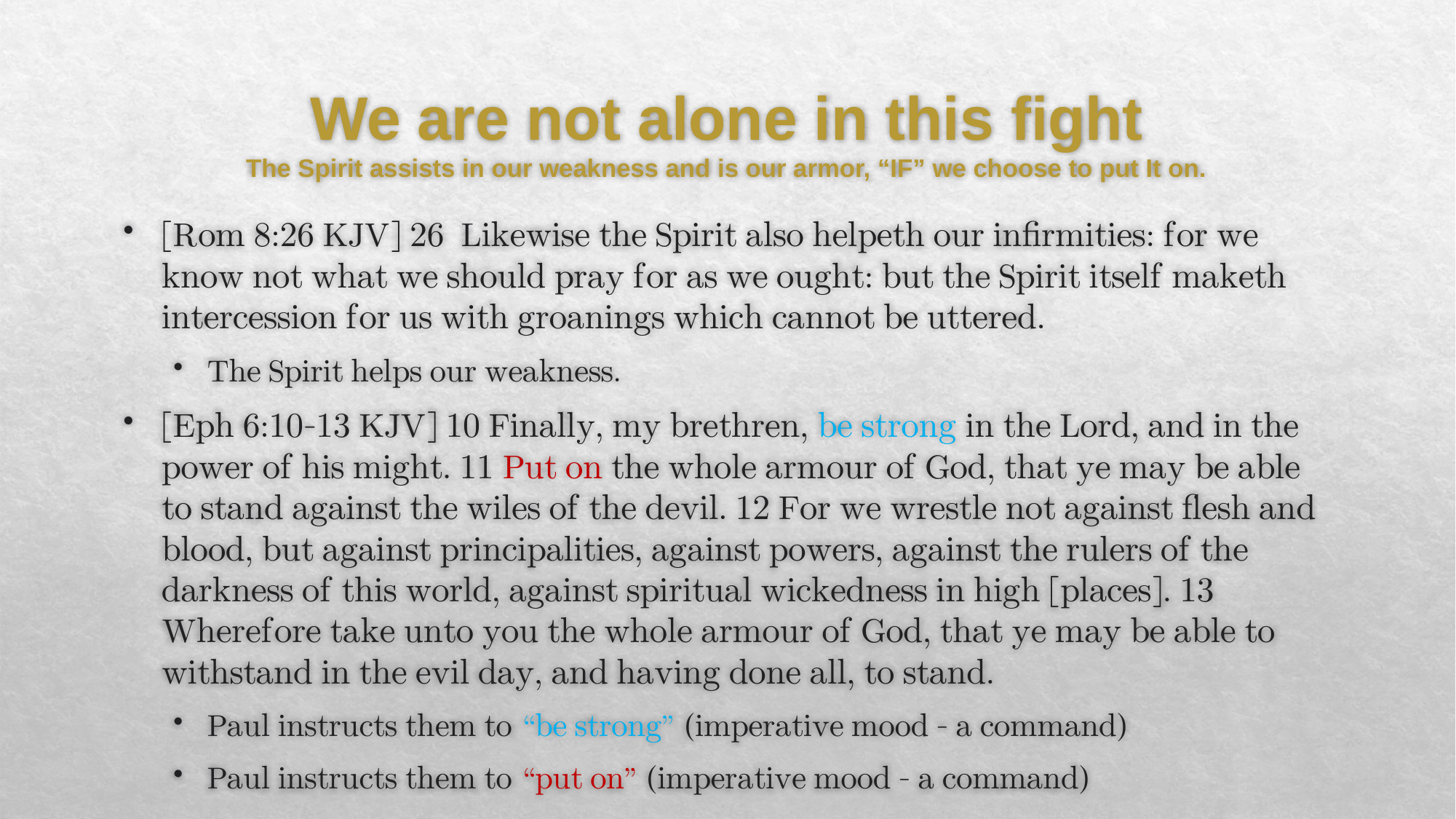

# We are not alone in this fight The Spirit assists in our weakness and is our armor, “IF” we choose to put It on.
[Rom 8:26 KJV] 26  Likewise the Spirit also helpeth our infirmities: for we know not what we should pray for as we ought: but the Spirit itself maketh intercession for us with groanings which cannot be uttered.
The Spirit helps our weakness.
[Eph 6:10-13 KJV] 10 Finally, my brethren, be strong in the Lord, and in the power of his might. 11 Put on the whole armour of God, that ye may be able to stand against the wiles of the devil. 12 For we wrestle not against flesh and blood, but against principalities, against powers, against the rulers of the darkness of this world, against spiritual wickedness in high [places]. 13 Wherefore take unto you the whole armour of God, that ye may be able to withstand in the evil day, and having done all, to stand.
Paul instructs them to “be strong” (imperative mood - a command)
Paul instructs them to “put on” (imperative mood - a command)